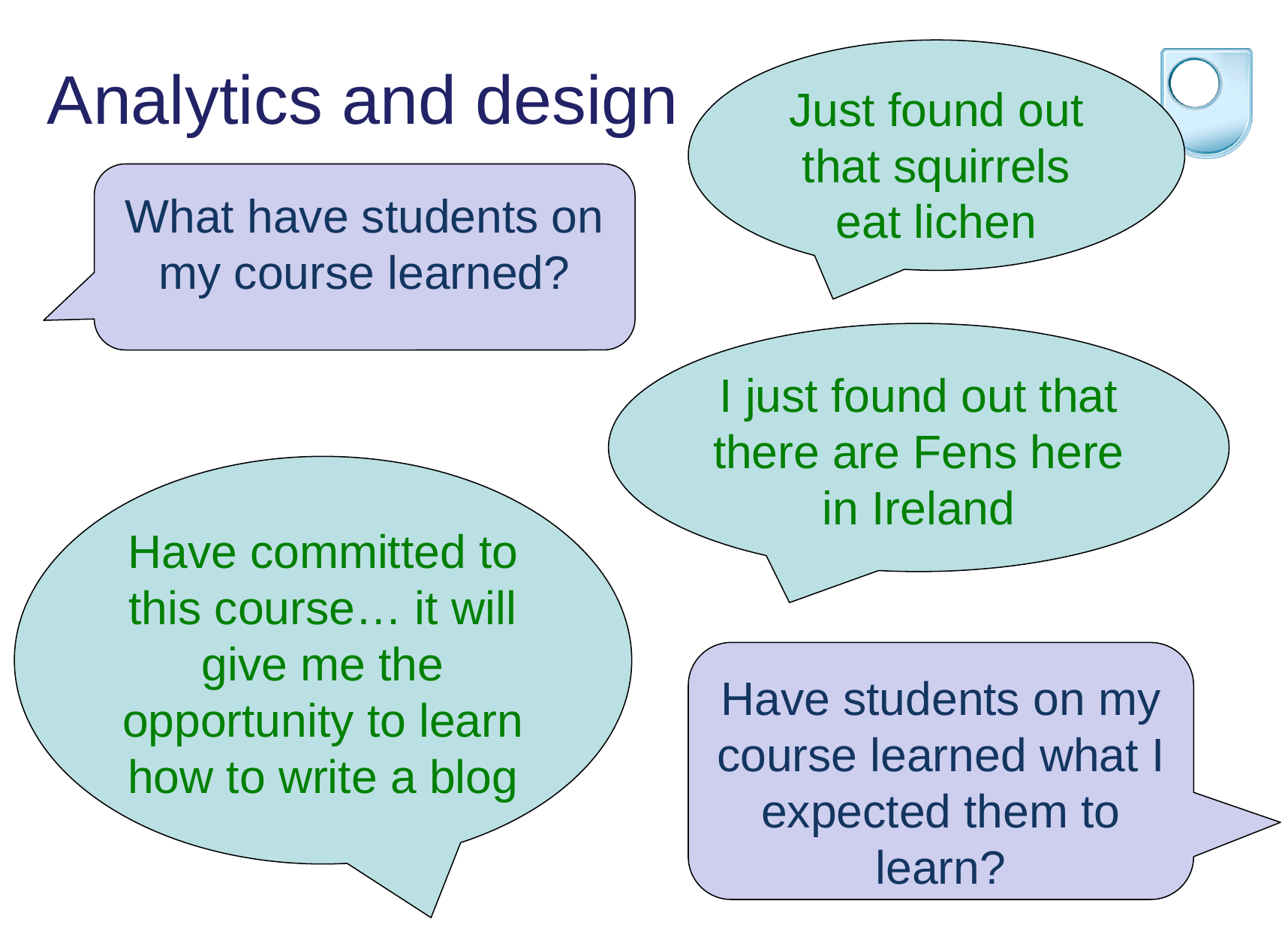

Just found out that squirrels eat lichen
Analytics and design
What have students on my course learned?
I just found out that there are Fens here in Ireland
Have committed to this course… it will give me the opportunity to learn how to write a blog
Have students on my course learned what I expected them to learn?